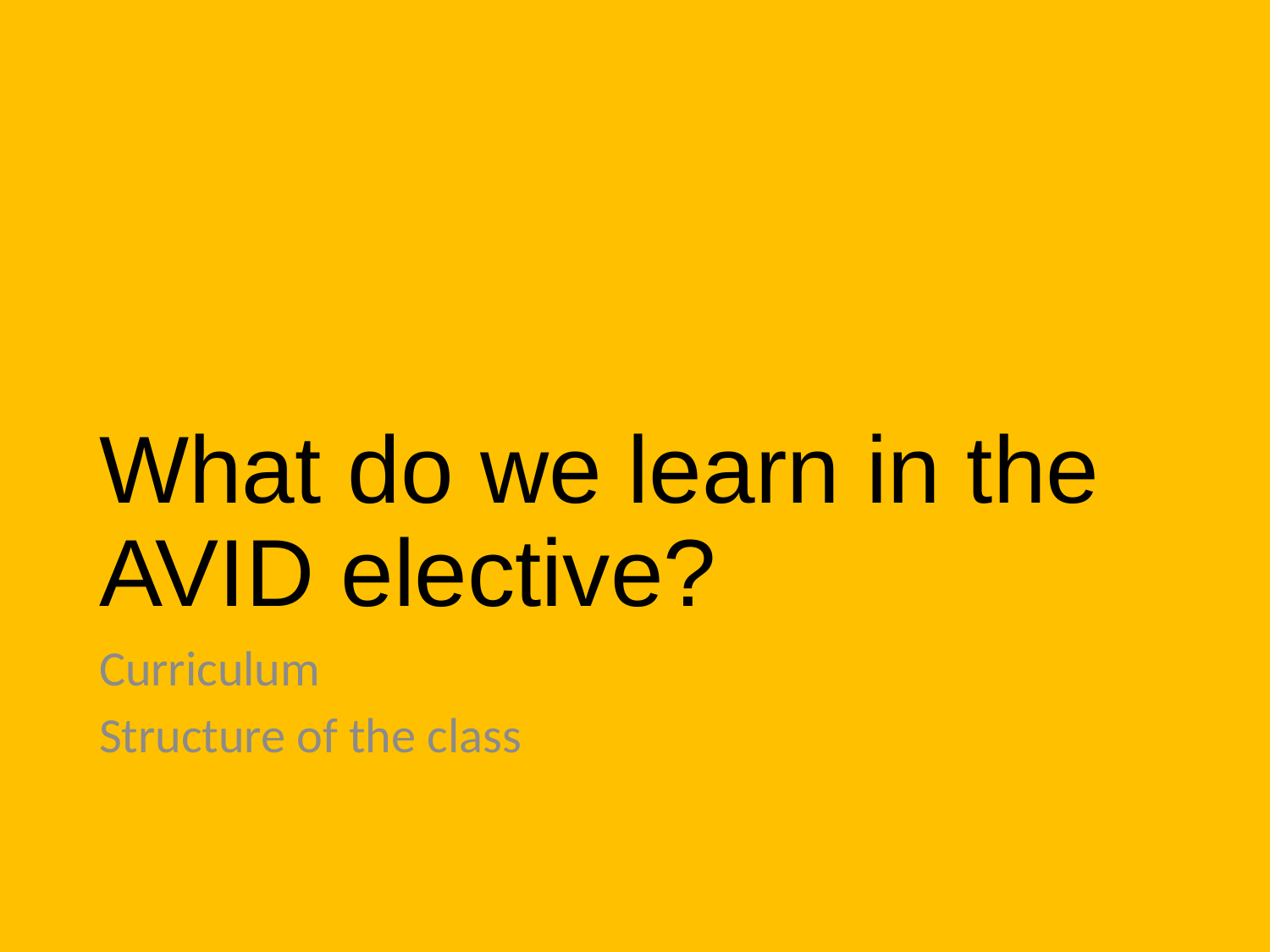

# What do we learn in the AVID elective?
Curriculum
Structure of the class